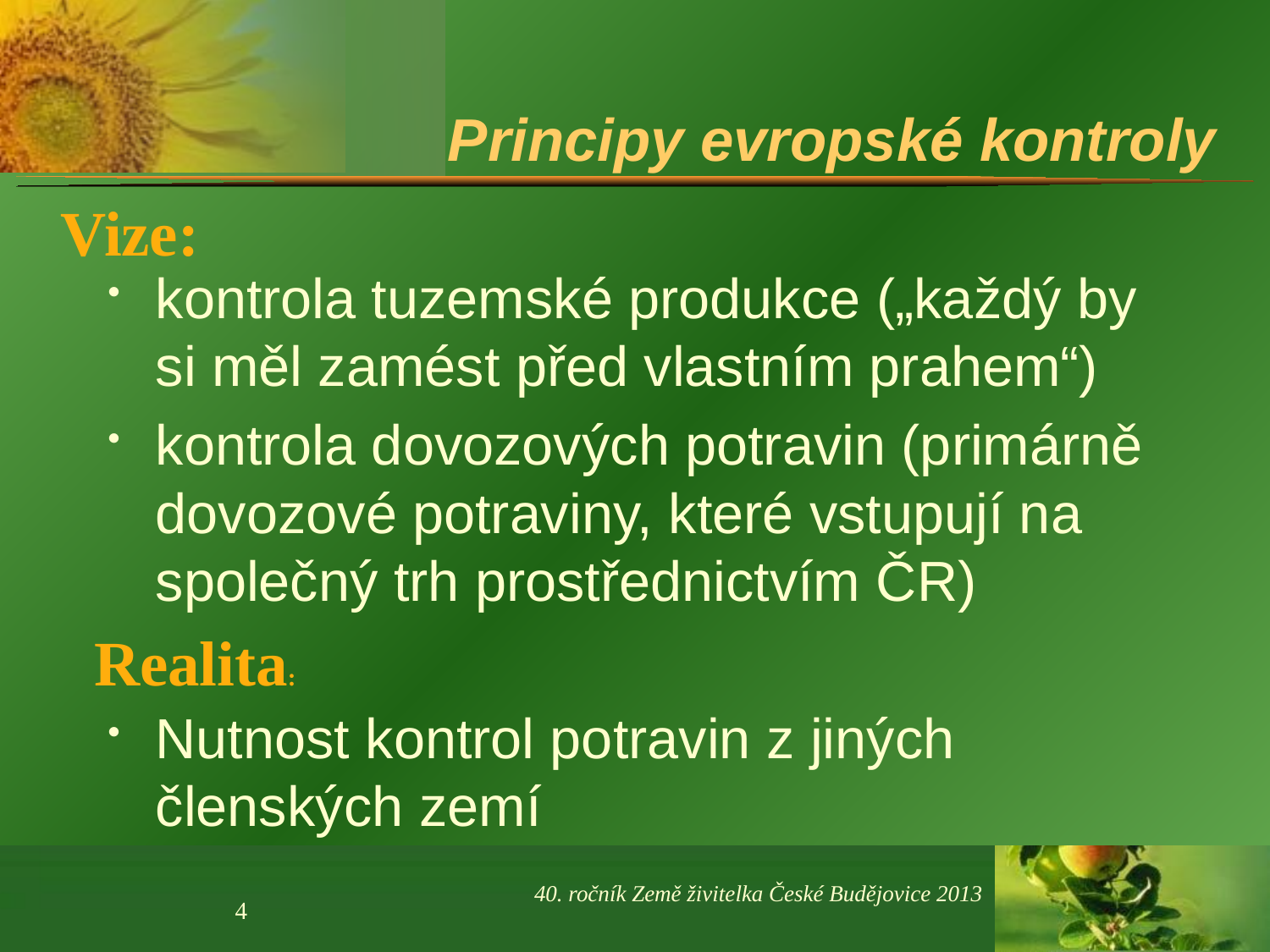

# Principy evropské kontroly
Vize:
kontrola tuzemské produkce („každý by si měl zamést před vlastním prahem“)
kontrola dovozových potravin (primárně dovozové potraviny, které vstupují na společný trh prostřednictvím ČR)

Nutnost kontrol potravin z jiných členských zemí
Realita:
40. ročník Země živitelka České Budějovice 2013
4